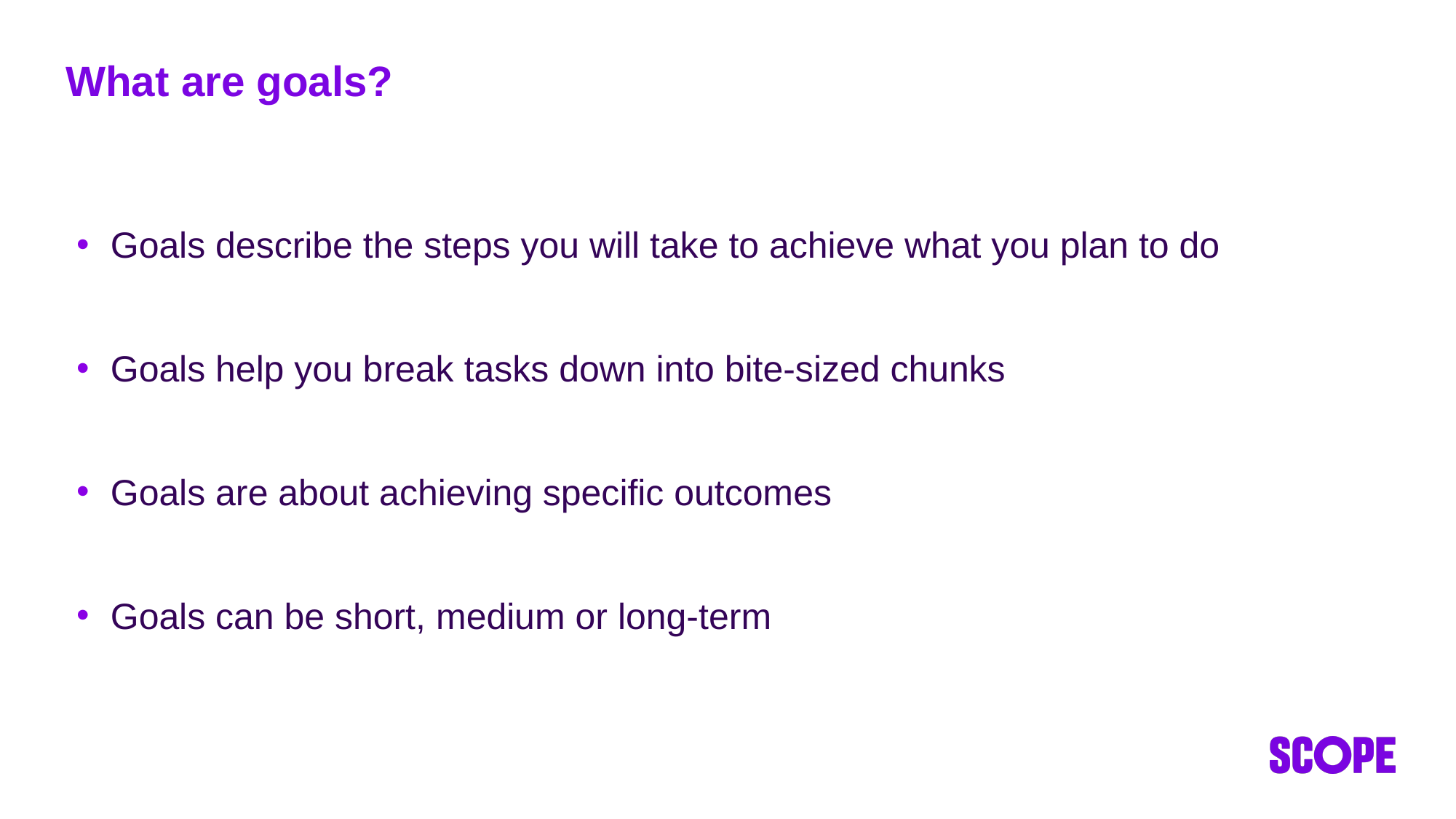

# What are goals?
Goals describe the steps you will take to achieve what you plan to do

Goals help you break tasks down into bite-sized chunks

Goals are about achieving specific outcomes

Goals can be short, medium or long-term